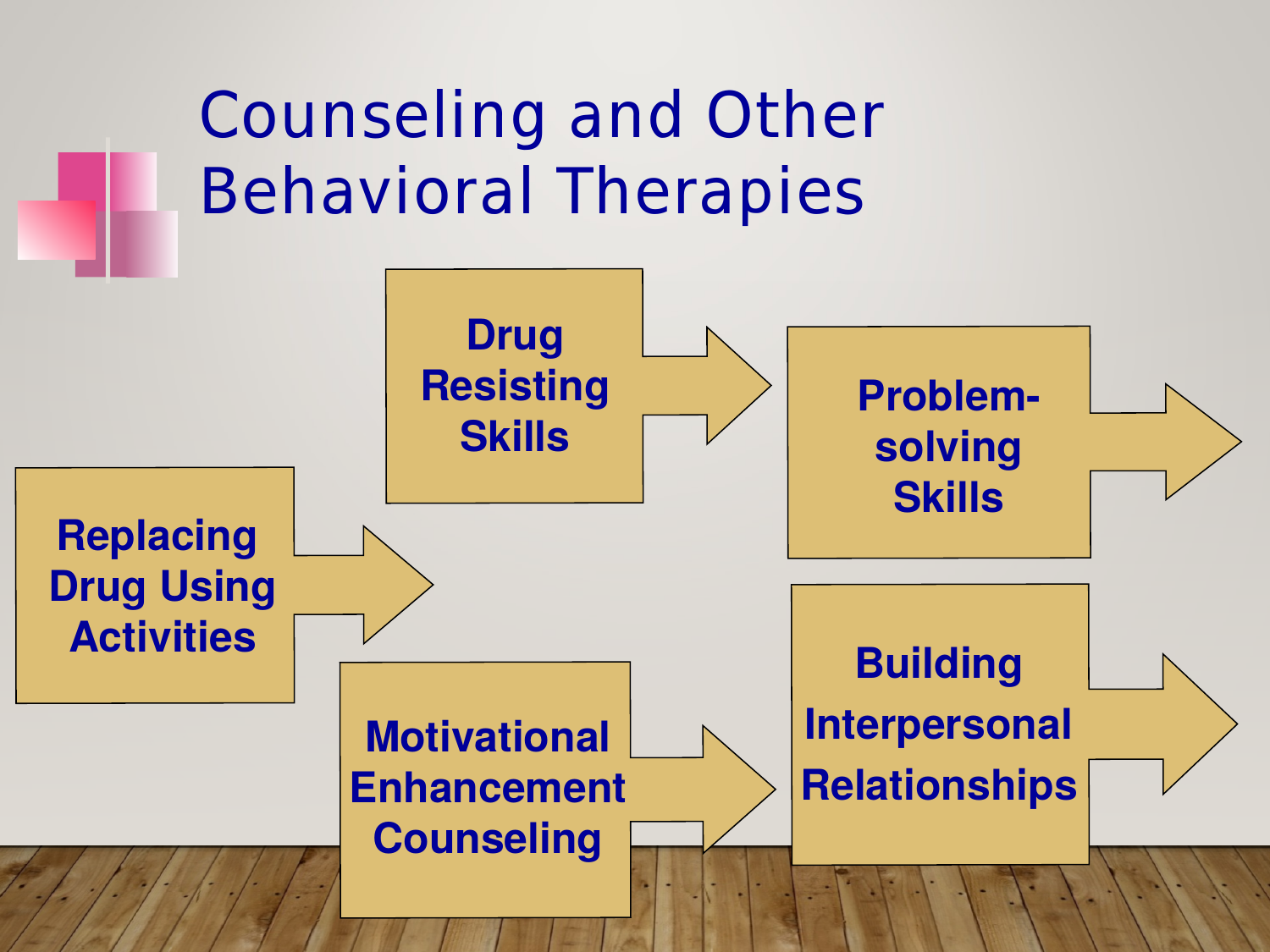

Counseling and Other Behavioral Therapies

Drug
Resisting
Skills

Problem-solving
Skills

Replacing
Drug Using
Activities
Replace
Drug Using
Activities

Building Interpersonal
Relationships

Motivational
Enhancement
Counseling